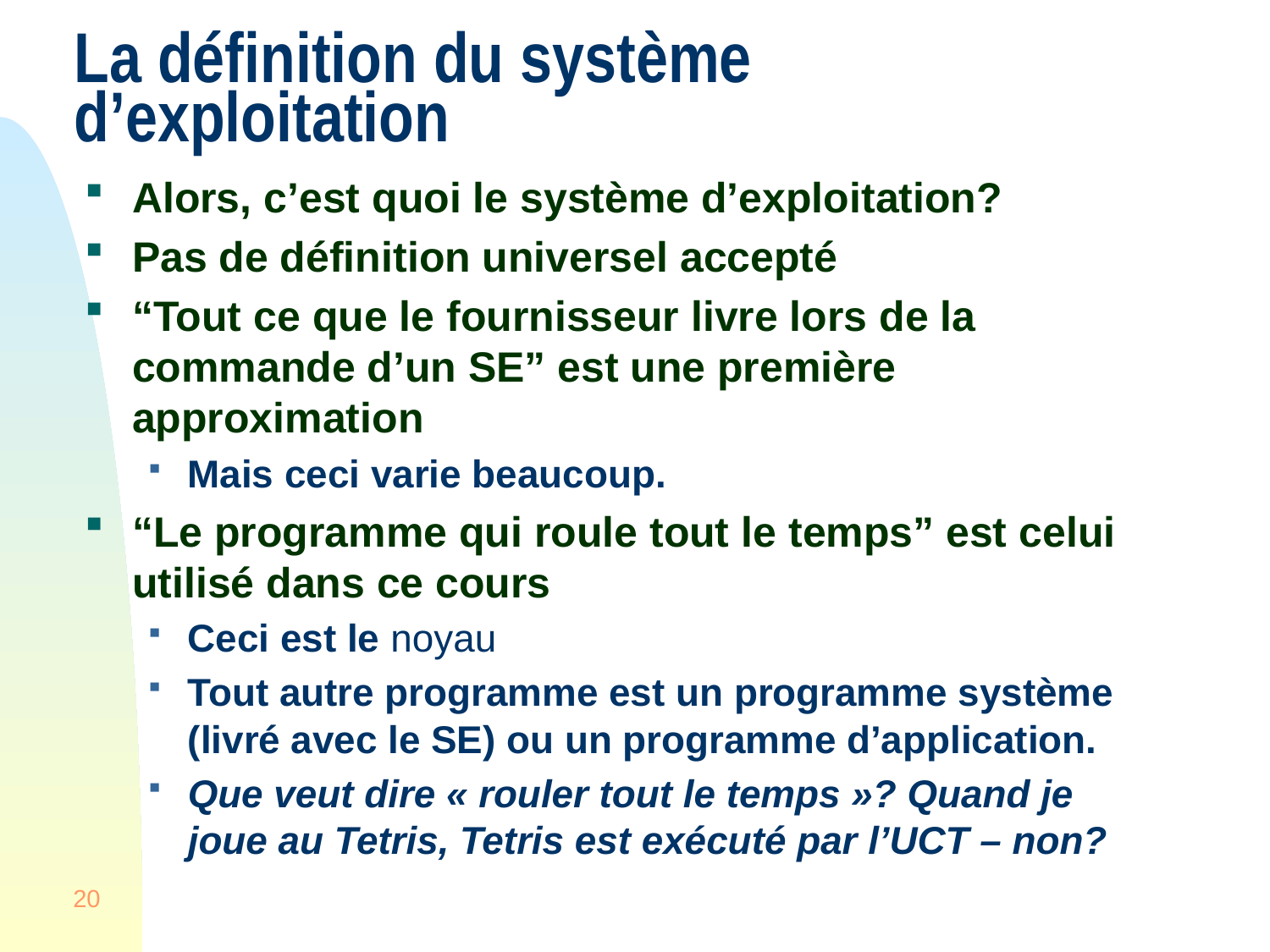

# La définition du système d’exploitation
Alors, c’est quoi le système d’exploitation?
Pas de définition universel accepté
“Tout ce que le fournisseur livre lors de la commande d’un SE” est une première approximation
Mais ceci varie beaucoup.
“Le programme qui roule tout le temps” est celui utilisé dans ce cours
Ceci est le noyau
Tout autre programme est un programme système (livré avec le SE) ou un programme d’application.
Que veut dire « rouler tout le temps »? Quand je joue au Tetris, Tetris est exécuté par l’UCT – non?
20